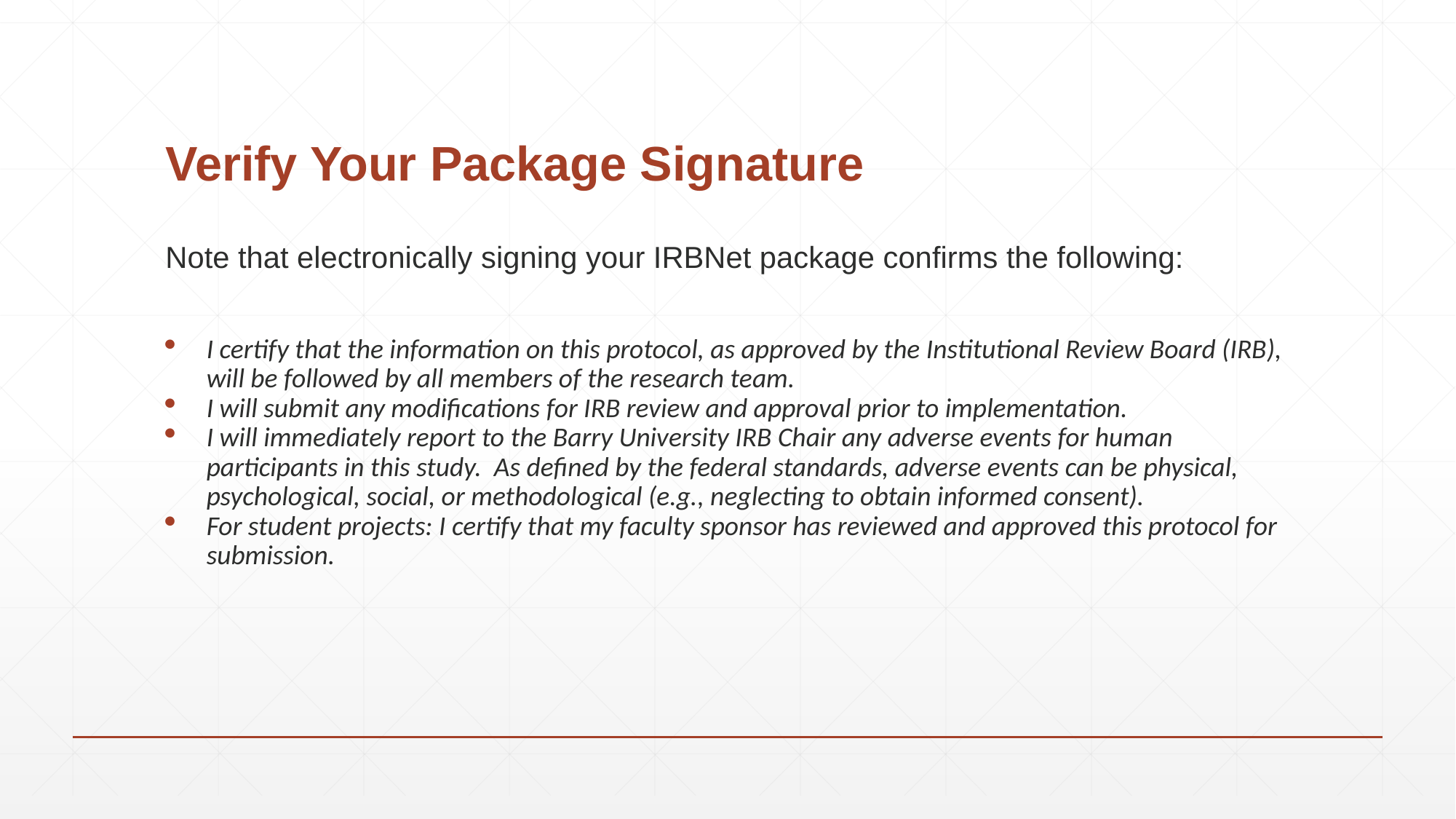

# Verify Your Package Signature
Note that electronically signing your IRBNet package confirms the following:

I certify that the information on this protocol, as approved by the Institutional Review Board (IRB), will be followed by all members of the research team.
I will submit any modifications for IRB review and approval prior to implementation.
I will immediately report to the Barry University IRB Chair any adverse events for human participants in this study.  As defined by the federal standards, adverse events can be physical, psychological, social, or methodological (e.g., neglecting to obtain informed consent).
For student projects: I certify that my faculty sponsor has reviewed and approved this protocol for submission.